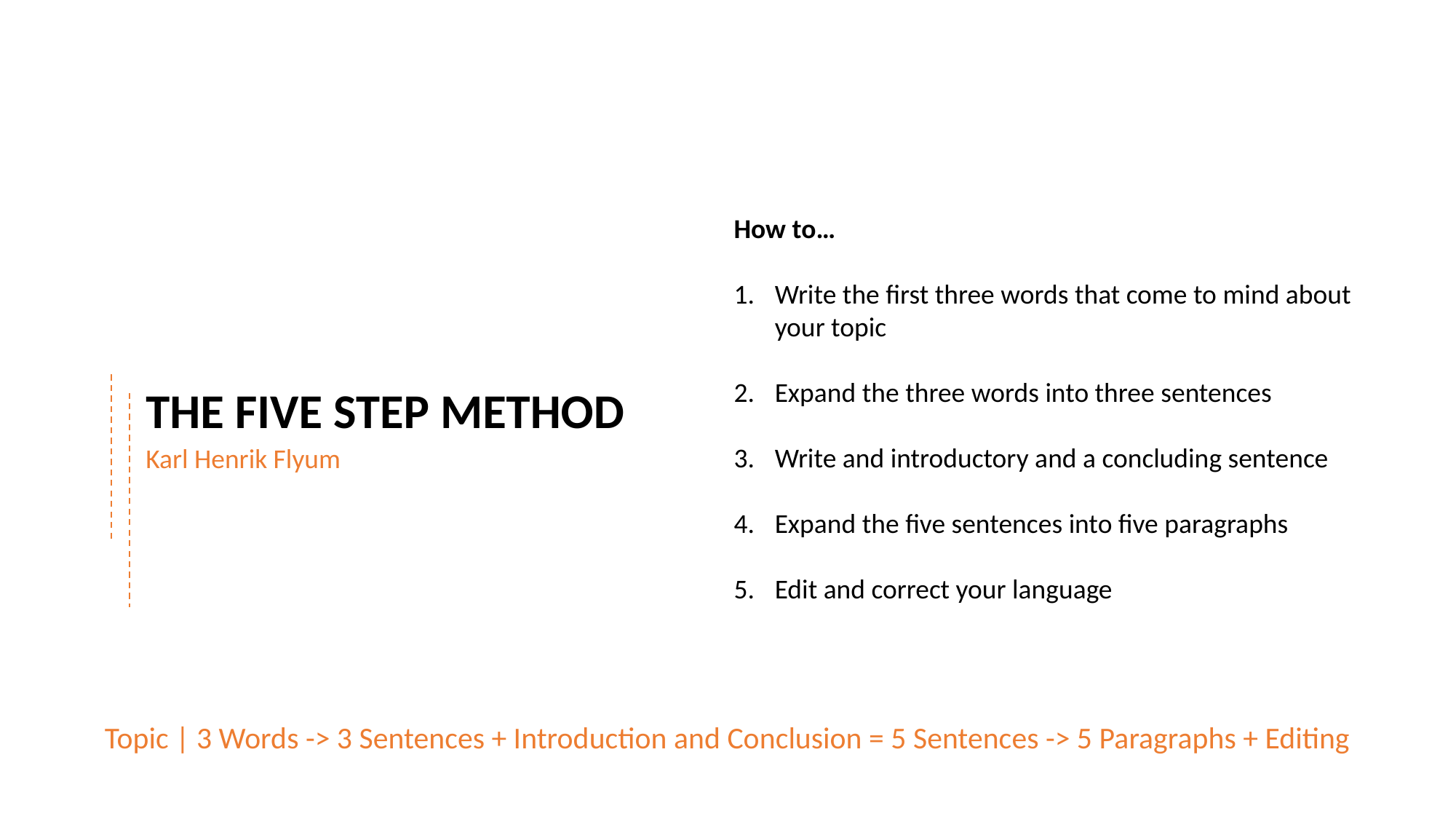

How to…

Write the first three words that come to mind about your topic
Expand the three words into three sentences
Write and introductory and a concluding sentence
Expand the five sentences into five paragraphs
Edit and correct your language
THE FIVE STEP METHOD
Karl Henrik Flyum
Topic | 3 Words -> 3 Sentences + Introduction and Conclusion = 5 Sentences -> 5 Paragraphs + Editing